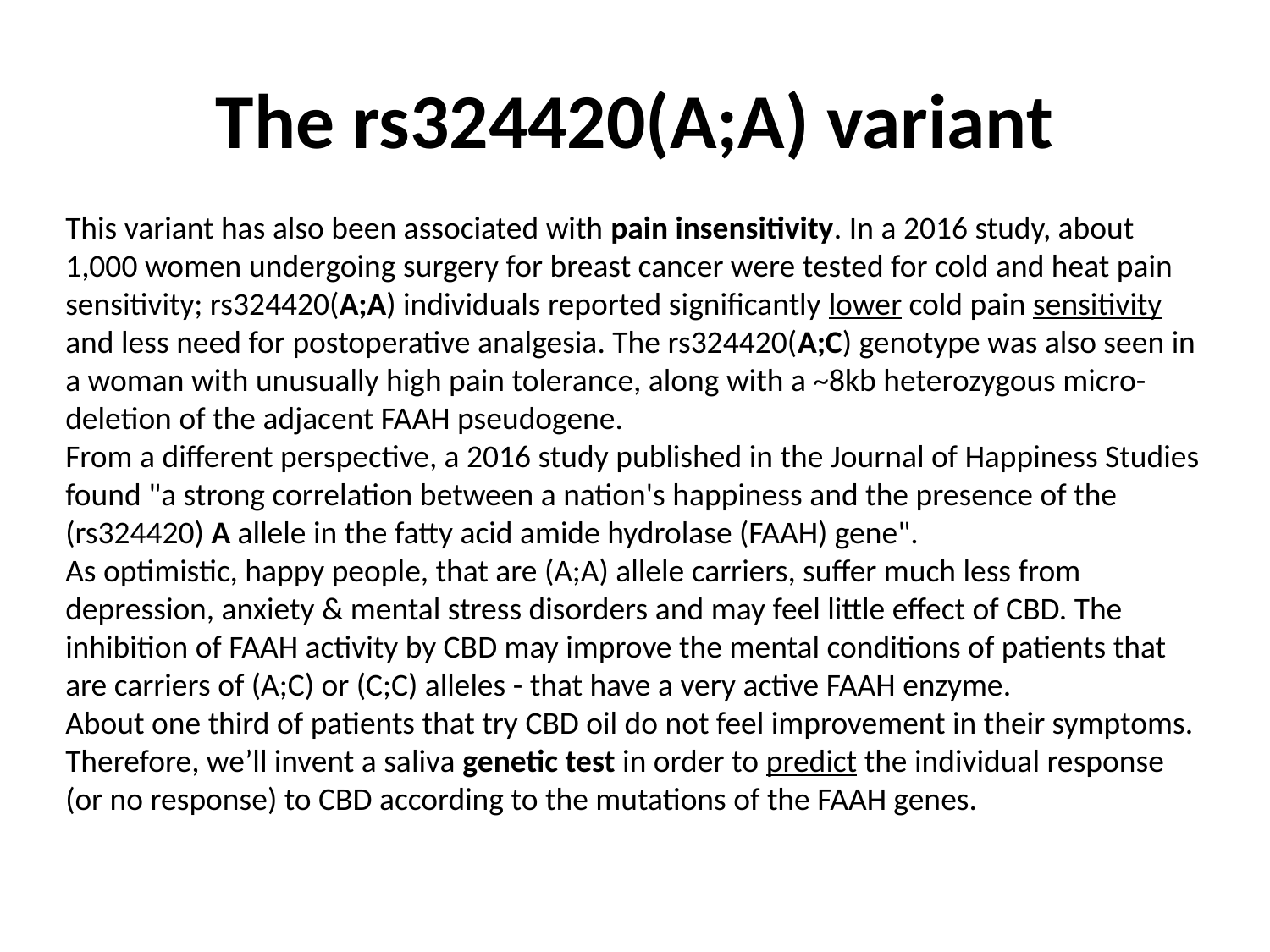

# The rs324420(A;A) variant
This variant has also been associated with pain insensitivity. In a 2016 study, about 1,000 women undergoing surgery for breast cancer were tested for cold and heat pain sensitivity; rs324420(A;A) individuals reported significantly lower cold pain sensitivity and less need for postoperative analgesia. The rs324420(A;C) genotype was also seen in a woman with unusually high pain tolerance, along with a ~8kb heterozygous micro-deletion of the adjacent FAAH pseudogene.
From a different perspective, a 2016 study published in the Journal of Happiness Studies found "a strong correlation between a nation's happiness and the presence of the (rs324420) A allele in the fatty acid amide hydrolase (FAAH) gene".
As optimistic, happy people, that are (A;A) allele carriers, suffer much less from depression, anxiety & mental stress disorders and may feel little effect of CBD. The inhibition of FAAH activity by CBD may improve the mental conditions of patients that are carriers of (A;C) or (C;C) alleles - that have a very active FAAH enzyme.
About one third of patients that try CBD oil do not feel improvement in their symptoms. Therefore, we’ll invent a saliva genetic test in order to predict the individual response (or no response) to CBD according to the mutations of the FAAH genes.